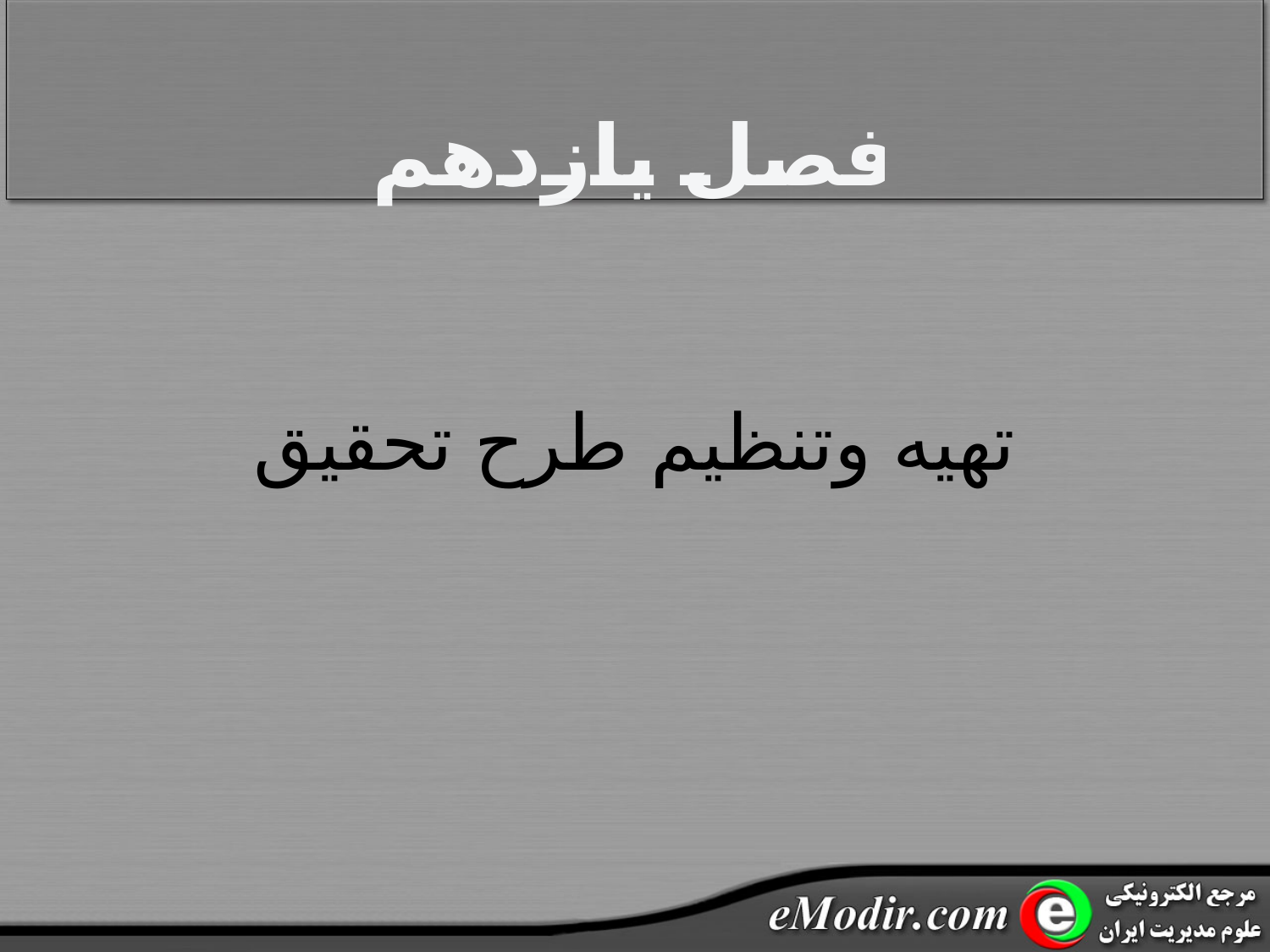

# فصل يازدهم
تهيه وتنظيم طرح تحقيق